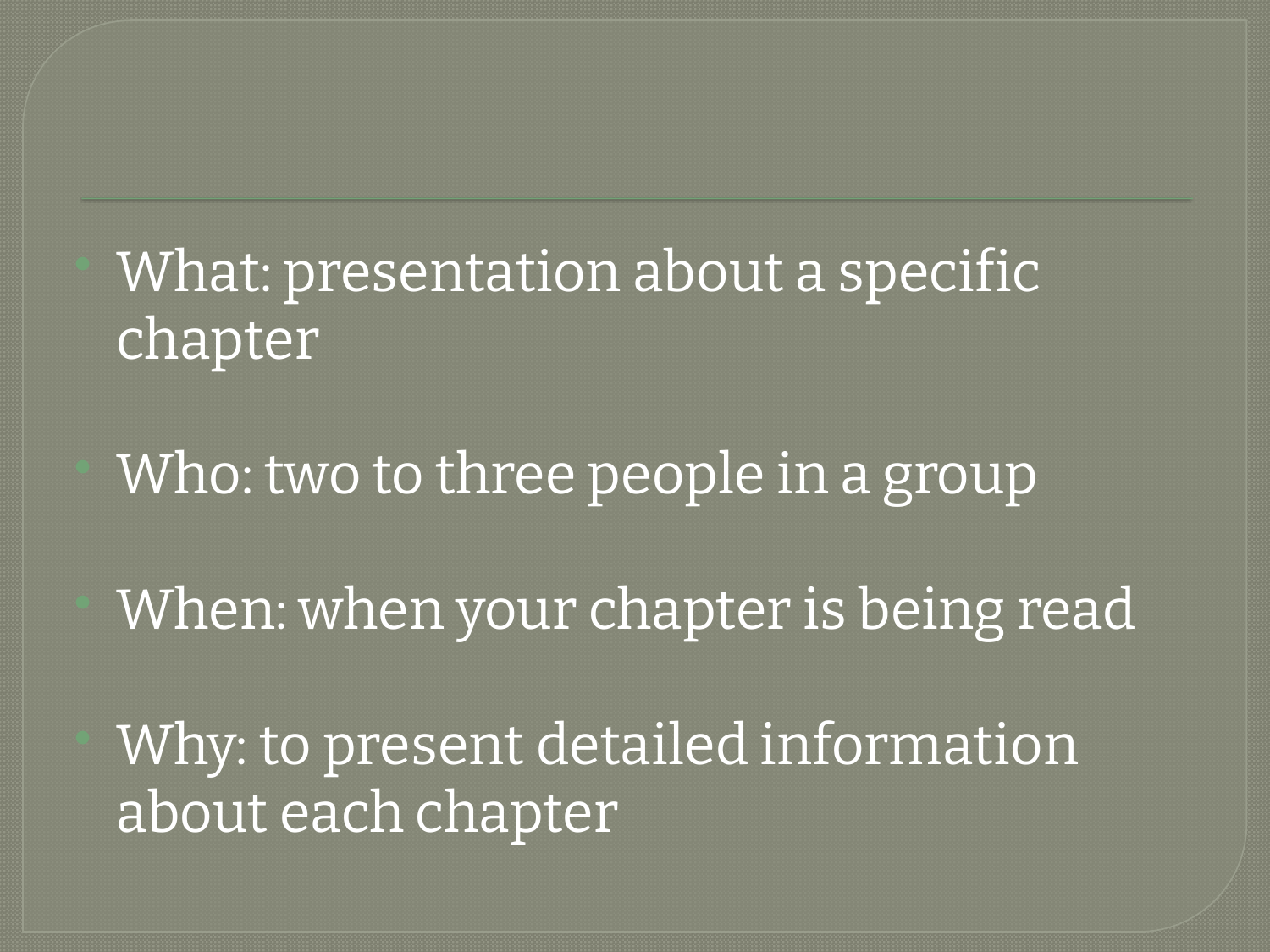

#
What: presentation about a specific chapter

Who: two to three people in a group

When: when your chapter is being read

Why: to present detailed information about each chapter